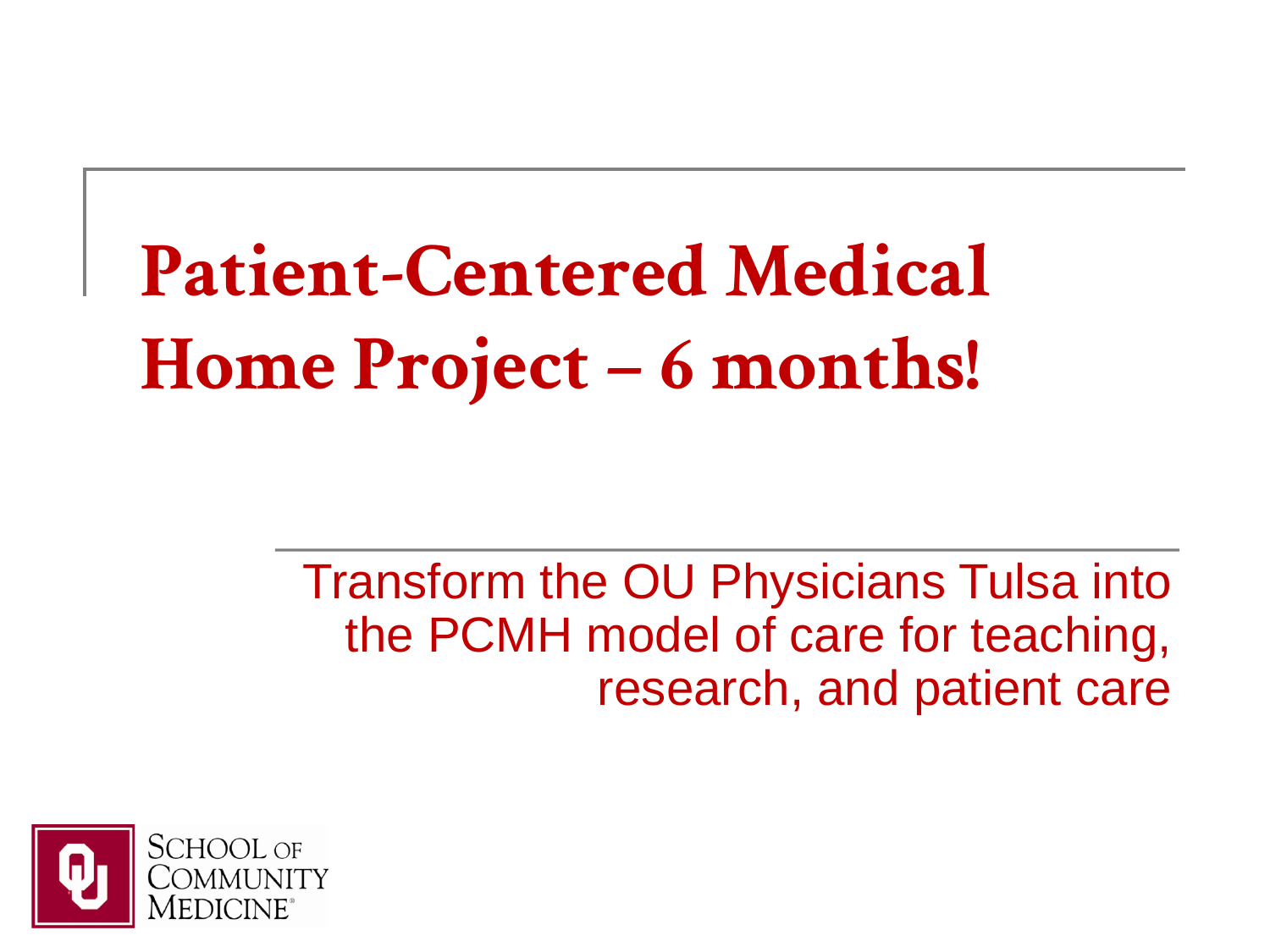

# Patient-Centered Medical Home Project – 6 months!
Transform the OU Physicians Tulsa into the PCMH model of care for teaching, research, and patient care